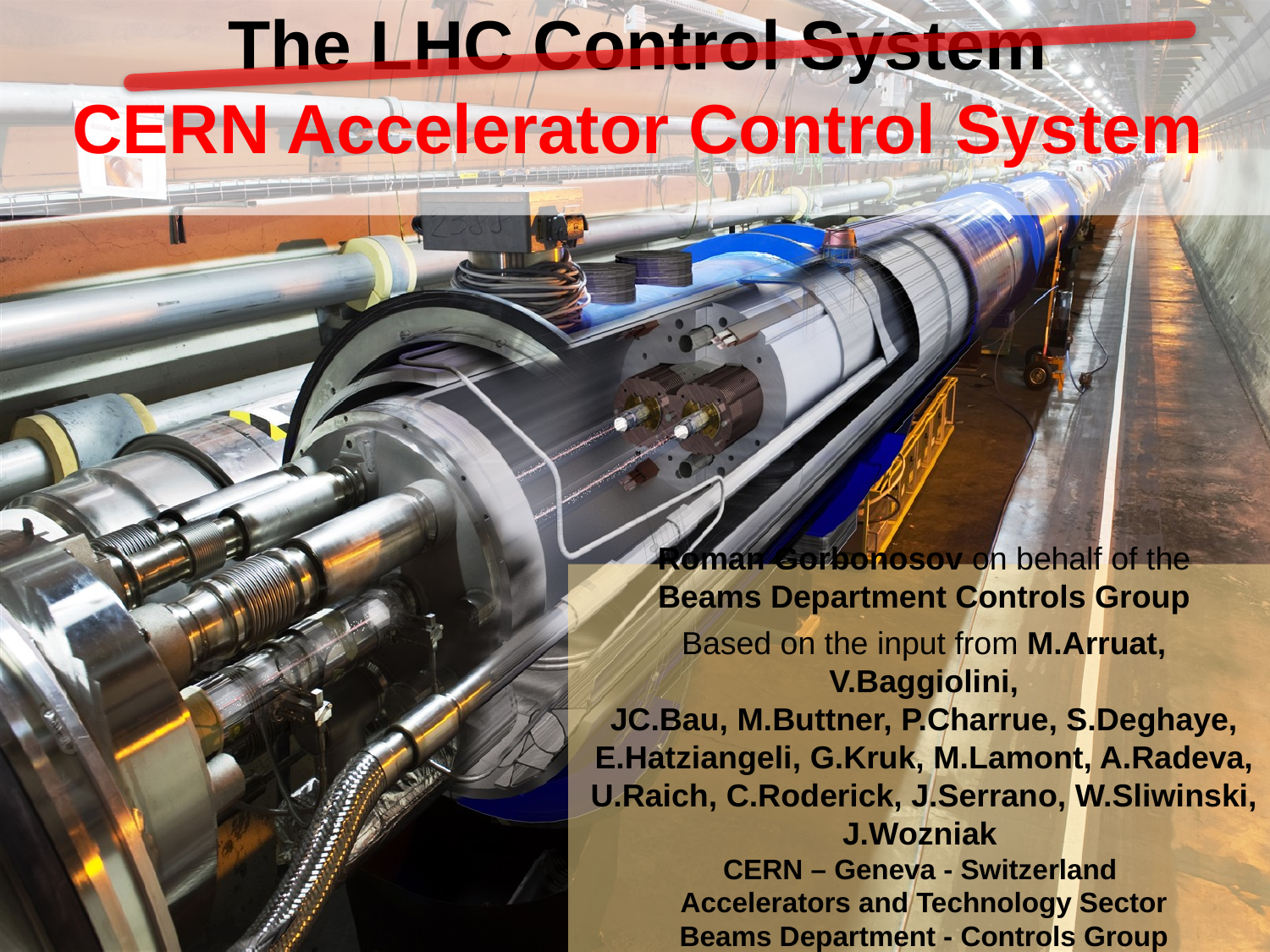

# The LHC Control System CERN Accelerator Control System
Roman Gorbonosov on behalf of the
Beams Department Controls Group

Based on the input from M.Arruat, V.Baggiolini,
JC.Bau, M.Buttner, P.Charrue, S.Deghaye, E.Hatziangeli, G.Kruk, M.Lamont, A.Radeva, U.Raich, C.Roderick, J.Serrano, W.Sliwinski, J.Wozniak
CERN – Geneva - Switzerland
Accelerators and Technology Sector
Beams Department - Controls Group